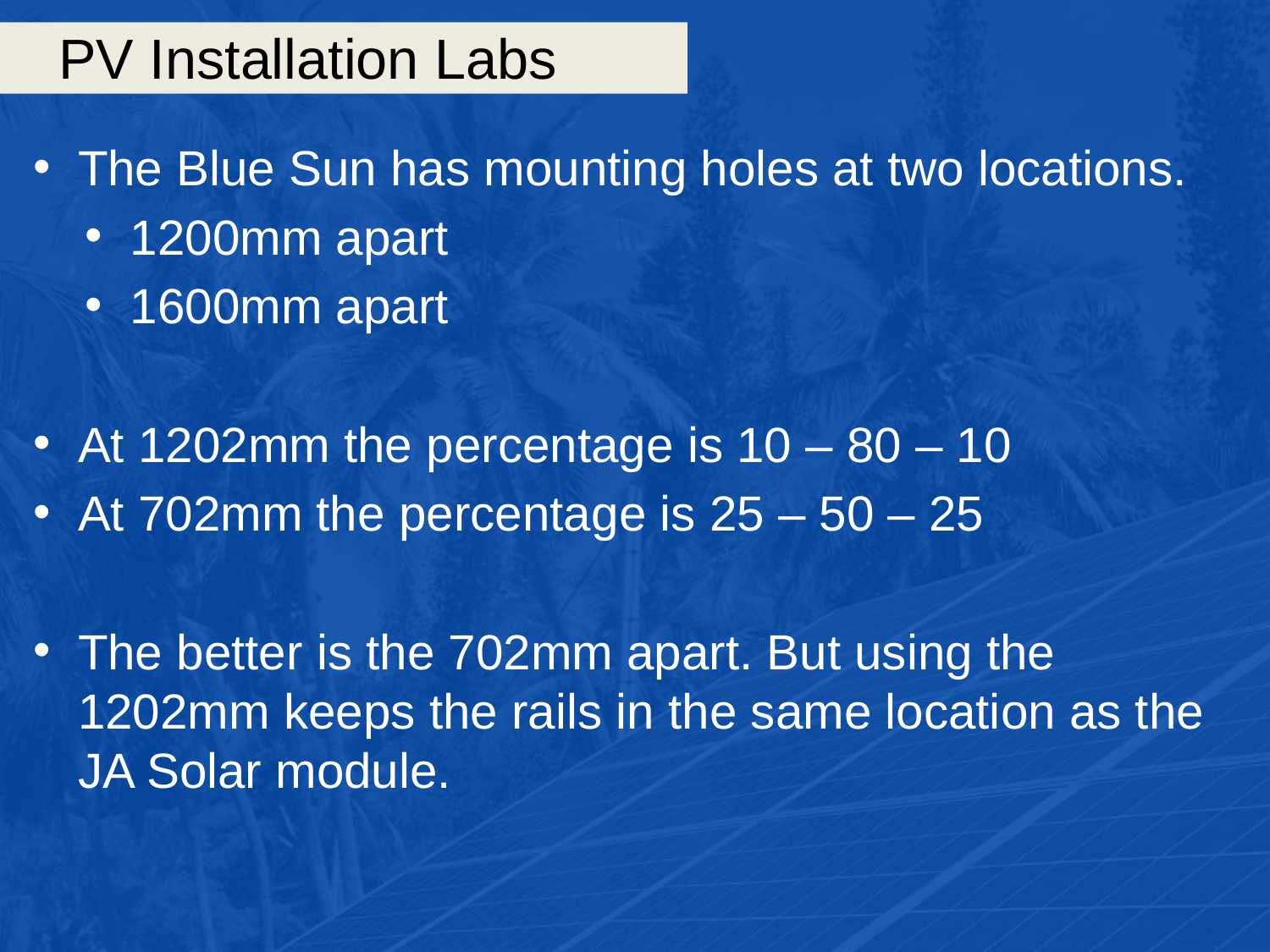

# PV Installation Labs
The Blue Sun has mounting holes at two locations.
1200mm apart
1600mm apart

At 1202mm the percentage is 10 – 80 – 10
At 702mm the percentage is 25 – 50 – 25

The better is the 702mm apart. But using the 1202mm keeps the rails in the same location as the JA Solar module.